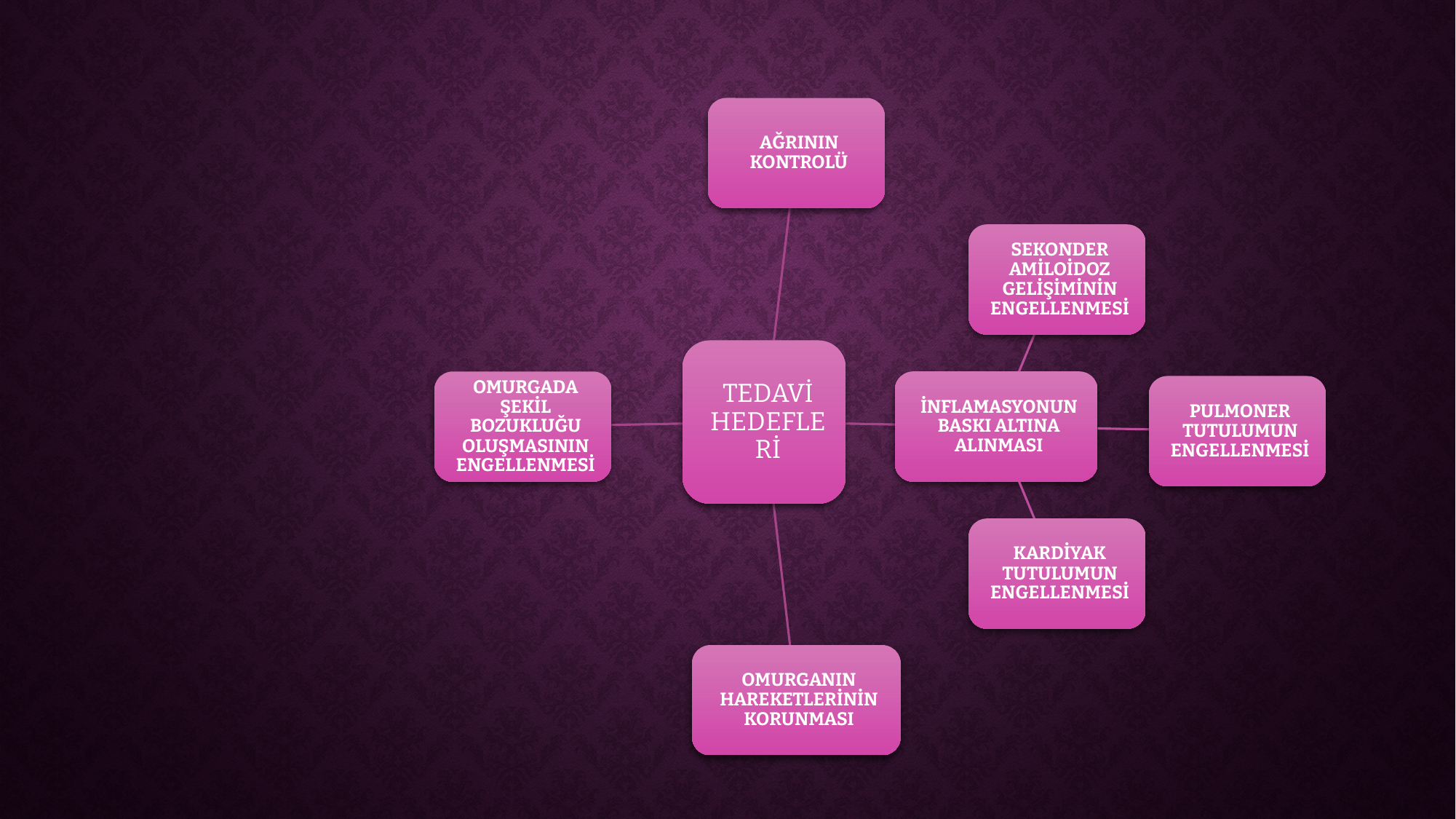

TEDAVİ HEDEFLERİ
AĞRININ KONTROLÜ
İNFLAMASYONUN BASKI ALTINA ALINMASI
SEKONDER AMİLOİDOZ GELİŞİMİNİN ENGELLENMESİ
PULMONER TUTULUMUN ENGELLENMESİ
KARDİYAK TUTULUMUN ENGELLENMESİ
OMURGANIN HAREKETLERİNİN KORUNMASI
OMURGADA ŞEKİL BOZUKLUĞU OLUŞMASININ ENGELLENMESİ